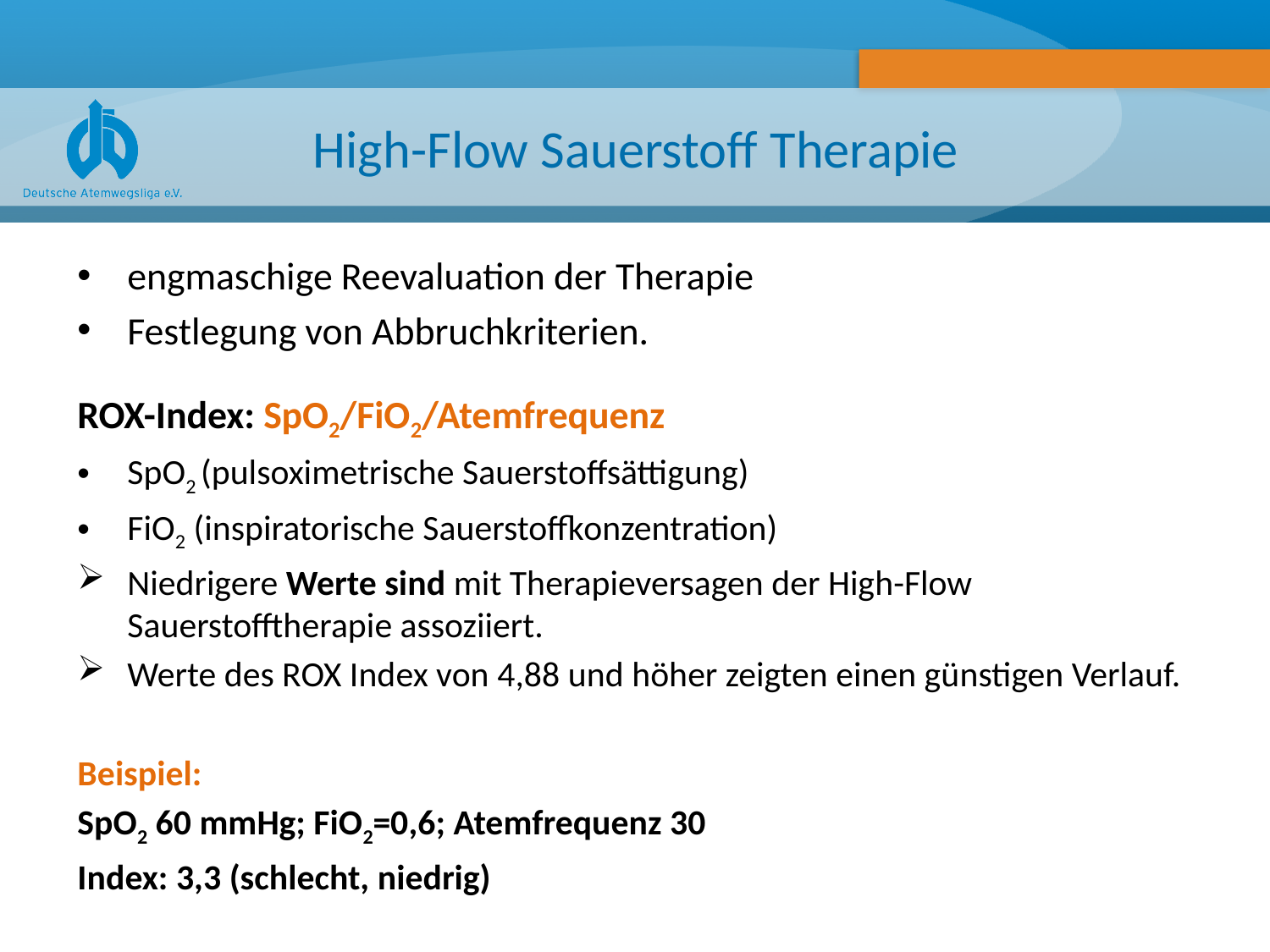

# High-Flow Sauerstoff Therapie
engmaschige Reevaluation der Therapie
Festlegung von Abbruchkriterien.

ROX-Index: SpO2/FiO2/Atemfrequenz
SpO2 (pulsoximetrische Sauerstoffsättigung)
FiO2 (inspiratorische Sauerstoffkonzentration)
Niedrigere Werte sind mit Therapieversagen der High-Flow Sauerstofftherapie assoziiert.
Werte des ROX Index von 4,88 und höher zeigten einen günstigen Verlauf.

Beispiel:
SpO2 60 mmHg; FiO2=0,6; Atemfrequenz 30
Index: 3,3 (schlecht, niedrig)